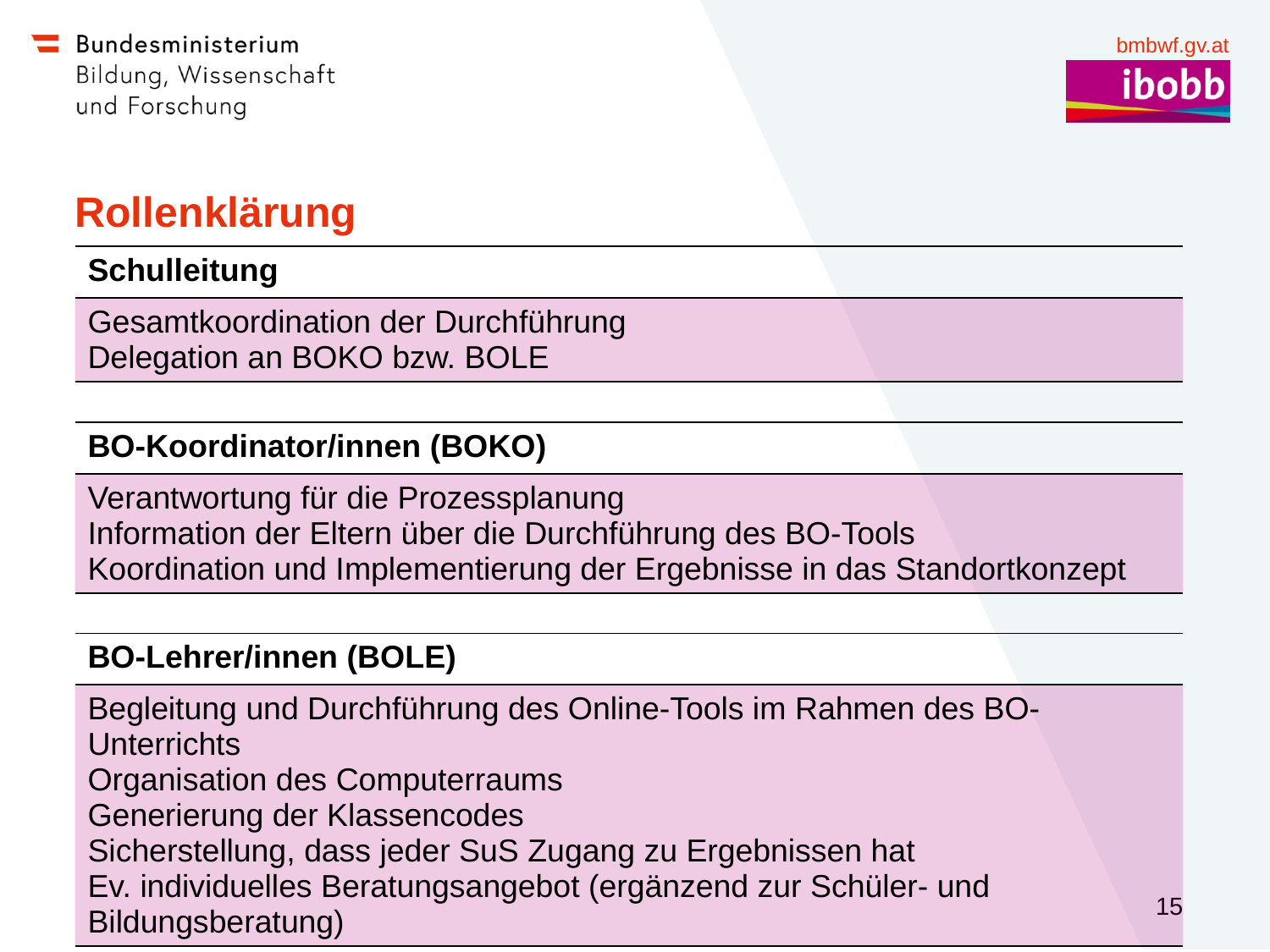

# Rollenklärung
| Schulleitung |
| --- |
| Gesamtkoordination der Durchführung Delegation an BOKO bzw. BOLE |
| BO-Koordinator/innen (BOKO) |
| --- |
| Verantwortung für die Prozessplanung Information der Eltern über die Durchführung des BO-Tools Koordination und Implementierung der Ergebnisse in das Standortkonzept |
| BO-Lehrer/innen (BOLE) |
| --- |
| Begleitung und Durchführung des Online-Tools im Rahmen des BO-Unterrichts Organisation des Computerraums Generierung der Klassencodes Sicherstellung, dass jeder SuS Zugang zu Ergebnissen hat Ev. individuelles Beratungsangebot (ergänzend zur Schüler- und Bildungsberatung) |
15